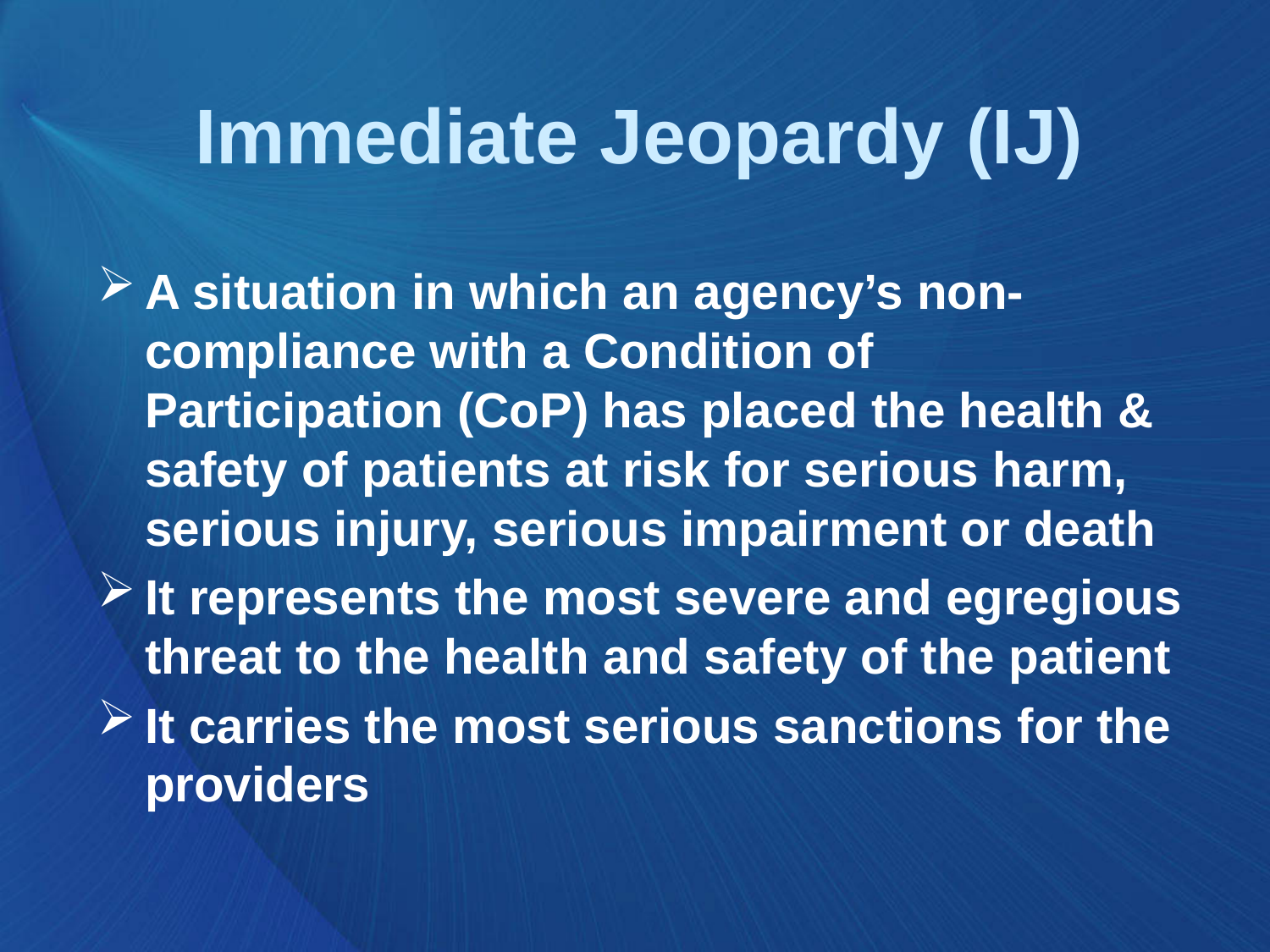

# Immediate Jeopardy (IJ)
A situation in which an agency’s non-compliance with a Condition of Participation (CoP) has placed the health & safety of patients at risk for serious harm, serious injury, serious impairment or death
It represents the most severe and egregious threat to the health and safety of the patient
It carries the most serious sanctions for the providers